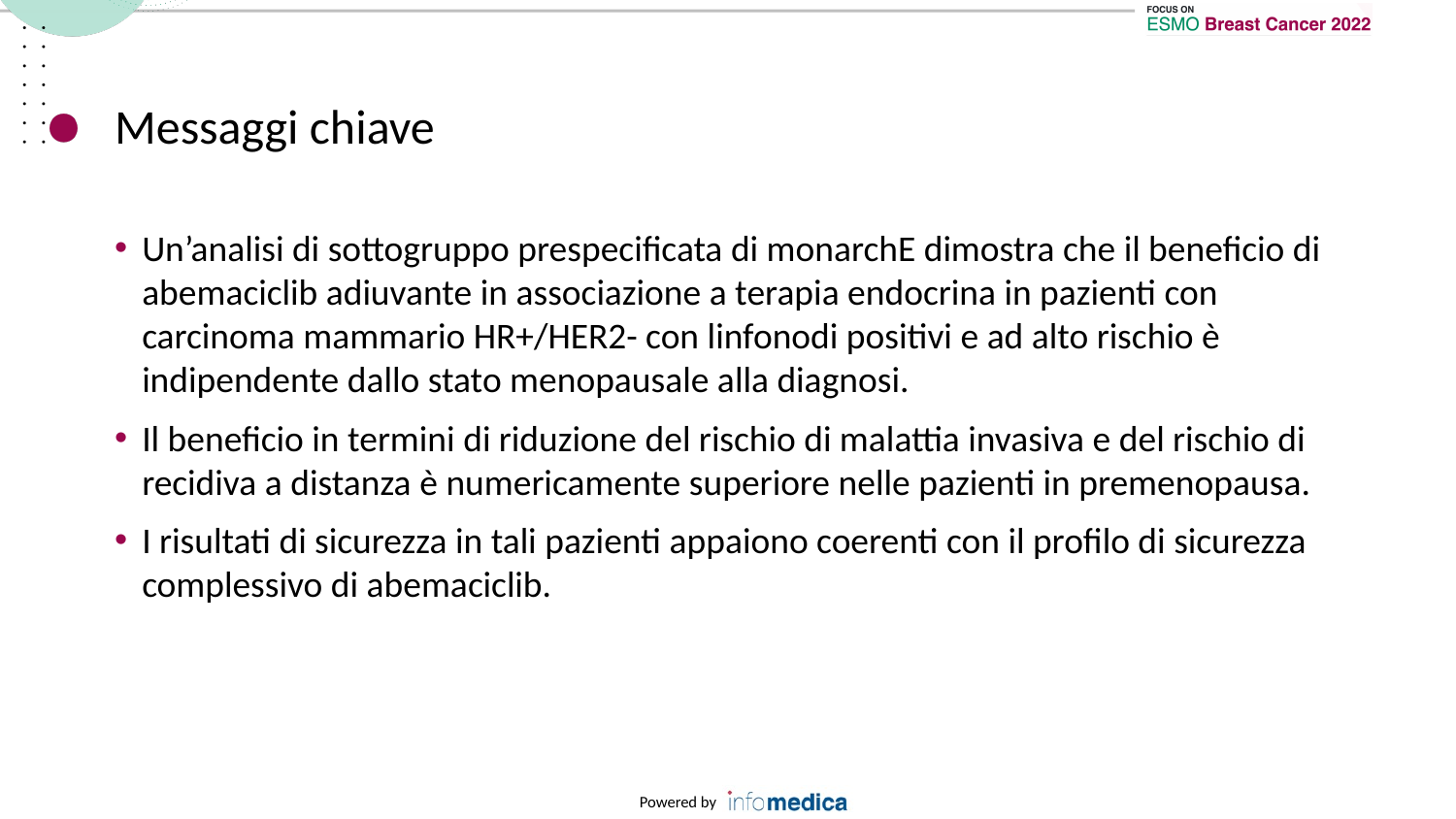

# Messaggi chiave
Un’analisi di sottogruppo prespecificata di monarchE dimostra che il beneficio di abemaciclib adiuvante in associazione a terapia endocrina in pazienti con carcinoma mammario HR+/HER2- con linfonodi positivi e ad alto rischio è indipendente dallo stato menopausale alla diagnosi.
Il beneficio in termini di riduzione del rischio di malattia invasiva e del rischio di recidiva a distanza è numericamente superiore nelle pazienti in premenopausa.
I risultati di sicurezza in tali pazienti appaiono coerenti con il profilo di sicurezza complessivo di abemaciclib.